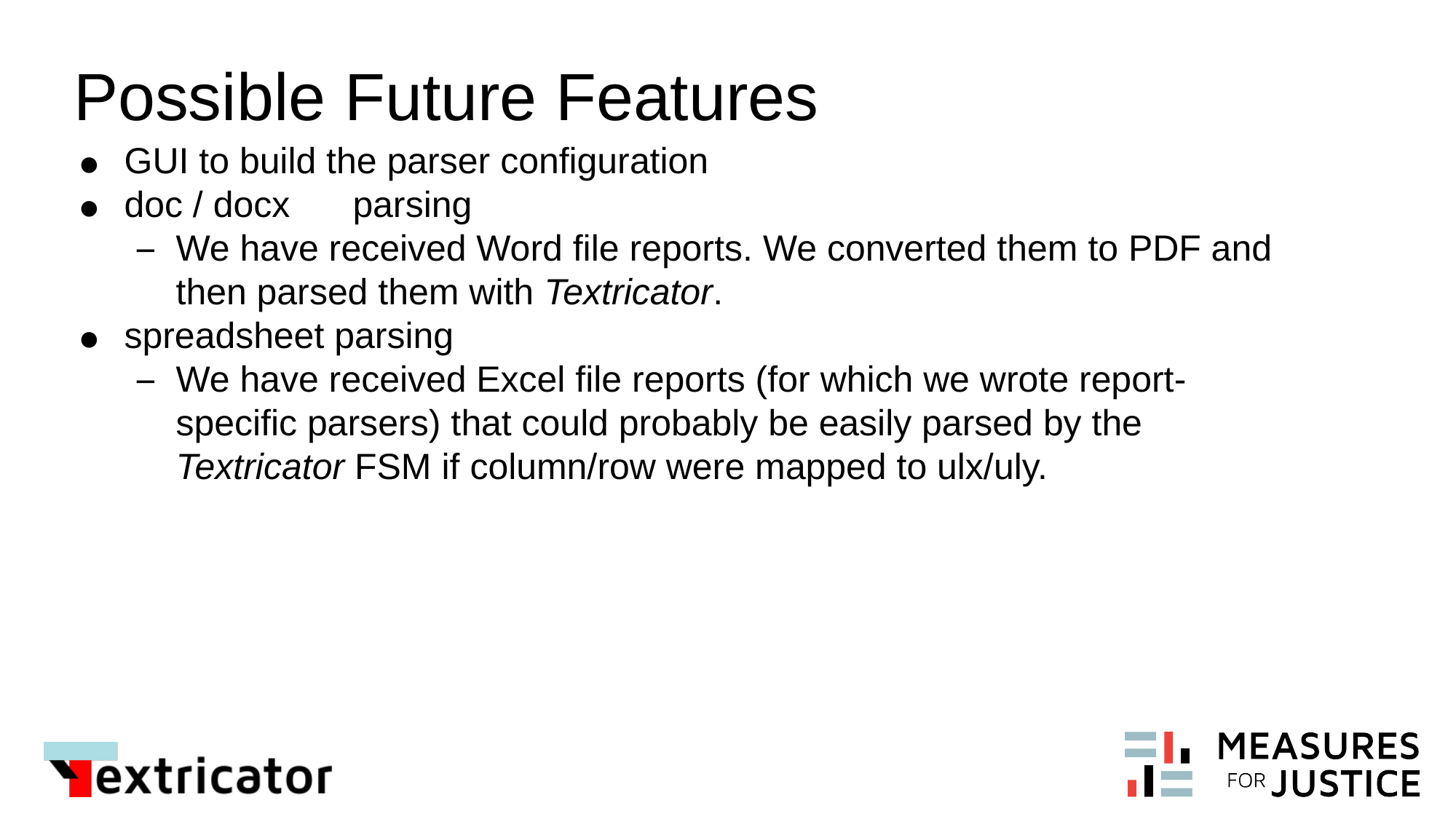

Possible Future Features
GUI to build the parser configuration
doc / docx	 parsing
We have received Word file reports. We converted them to PDF and then parsed them with Textricator.
spreadsheet parsing
We have received Excel file reports (for which we wrote report-specific parsers) that could probably be easily parsed by the Textricator FSM if column/row were mapped to ulx/uly.